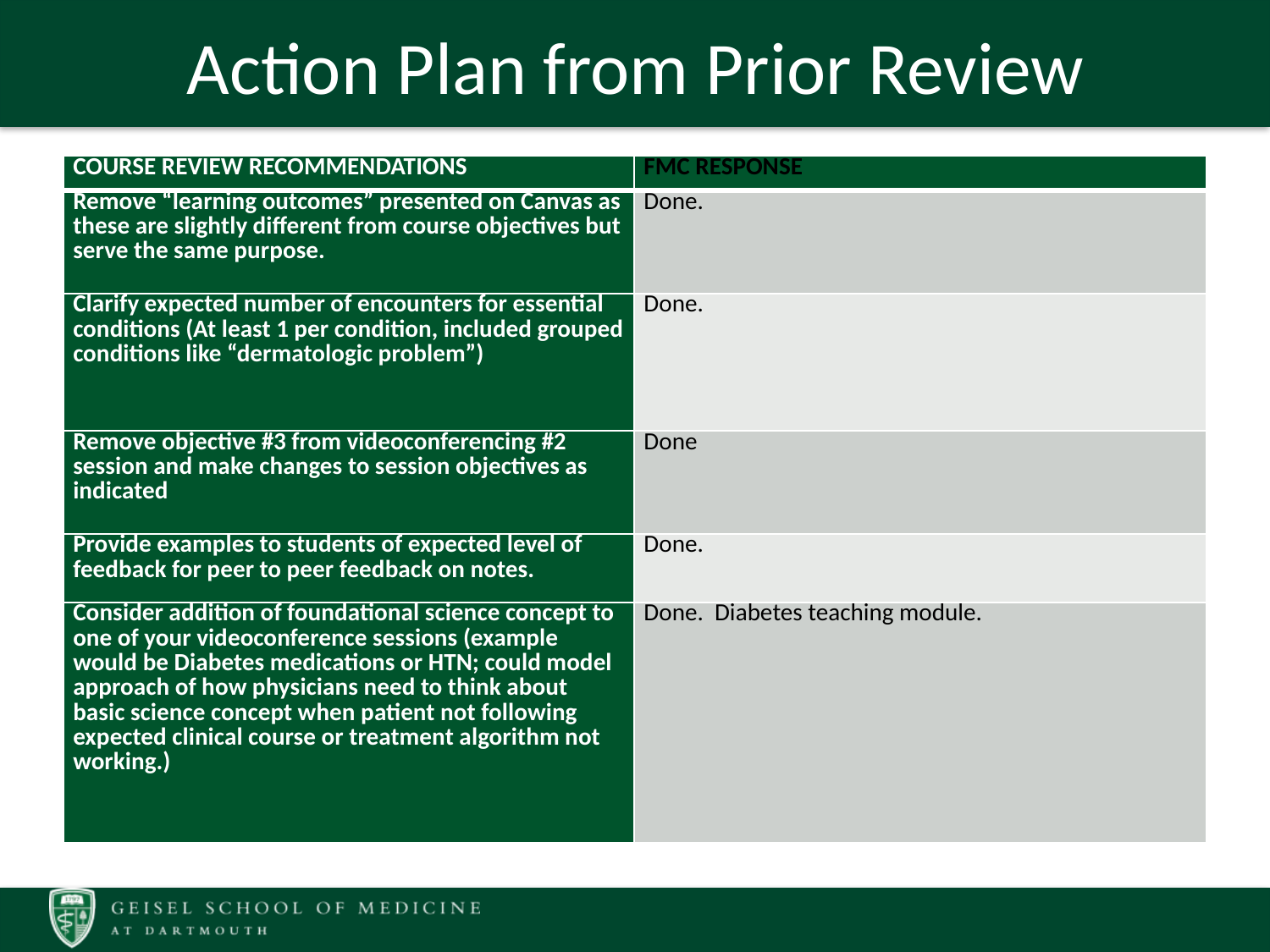

# Action Plan from Prior Review

| COURSE REVIEW RECOMMENDATIONS | FMC RESPONSE |
| --- | --- |
| Remove “learning outcomes” presented on Canvas as these are slightly different from course objectives but serve the same purpose. | Done. |
| Clarify expected number of encounters for essential conditions (At least 1 per condition, included grouped conditions like “dermatologic problem”) | Done. |
| Remove objective #3 from videoconferencing #2 session and make changes to session objectives as indicated | Done |
| Provide examples to students of expected level of feedback for peer to peer feedback on notes. | Done. |
| Consider addition of foundational science concept to one of your videoconference sessions (example would be Diabetes medications or HTN; could model approach of how physicians need to think about basic science concept when patient not following expected clinical course or treatment algorithm not working.) | Done. Diabetes teaching module. |